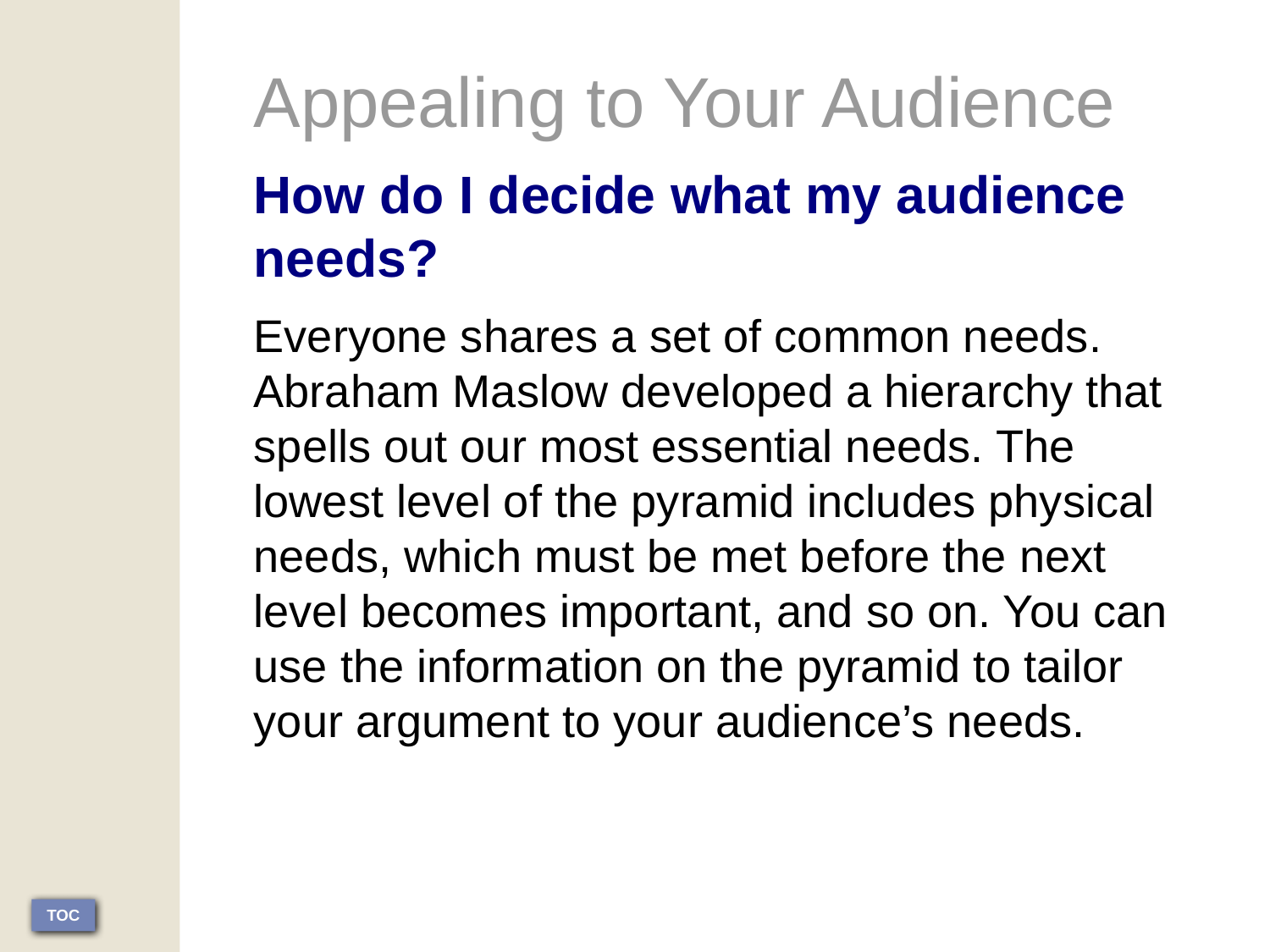

Appealing to Your Audience
How do I decide what my audience needs?
Everyone shares a set of common needs. Abraham Maslow developed a hierarchy that spells out our most essential needs. The lowest level of the pyramid includes physical needs, which must be met before the next level becomes important, and so on. You can use the information on the pyramid to tailor your argument to your audience’s needs.